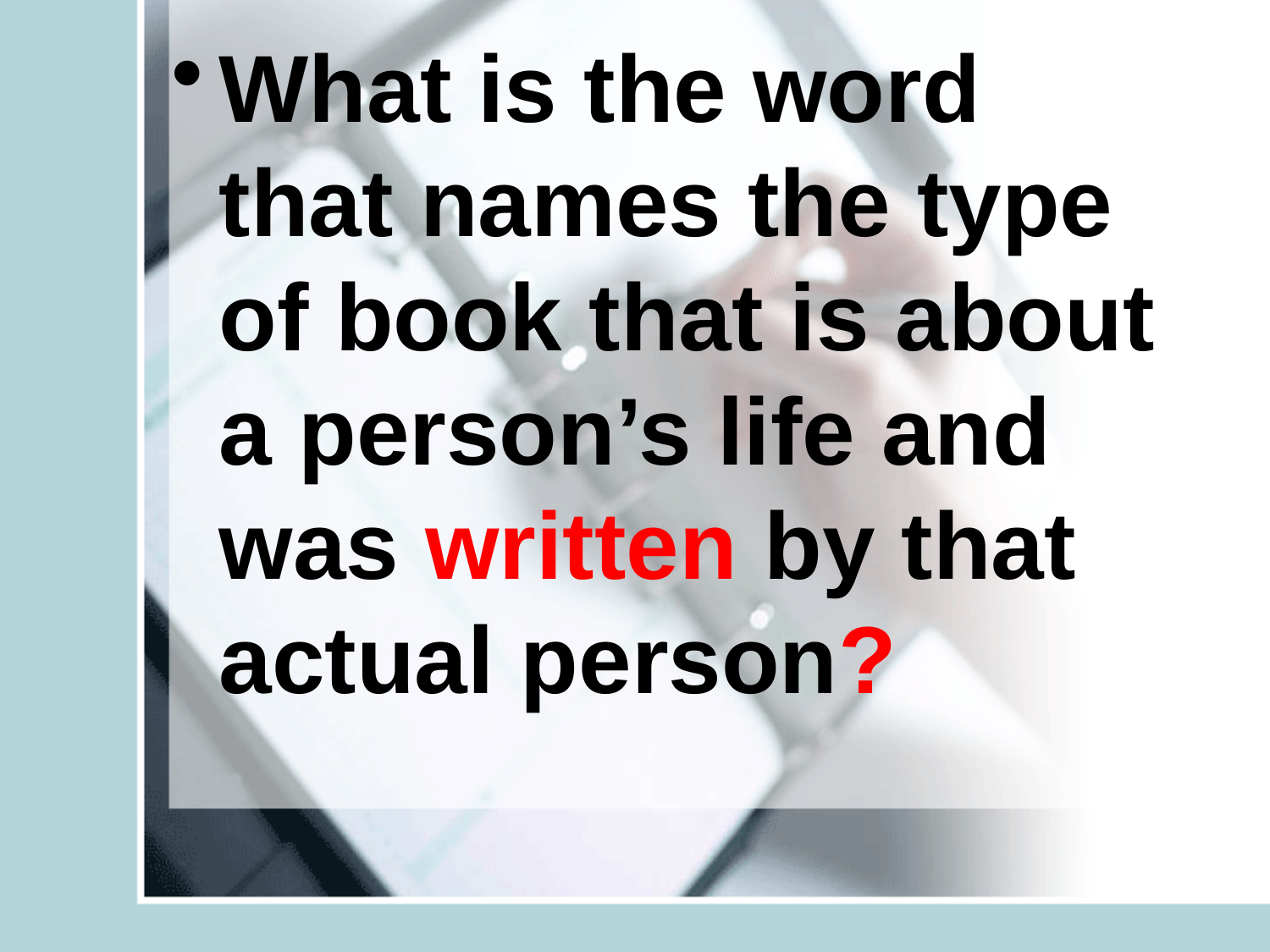

What is the word that names the type of book that is about a person’s life and was written by that actual person?
#